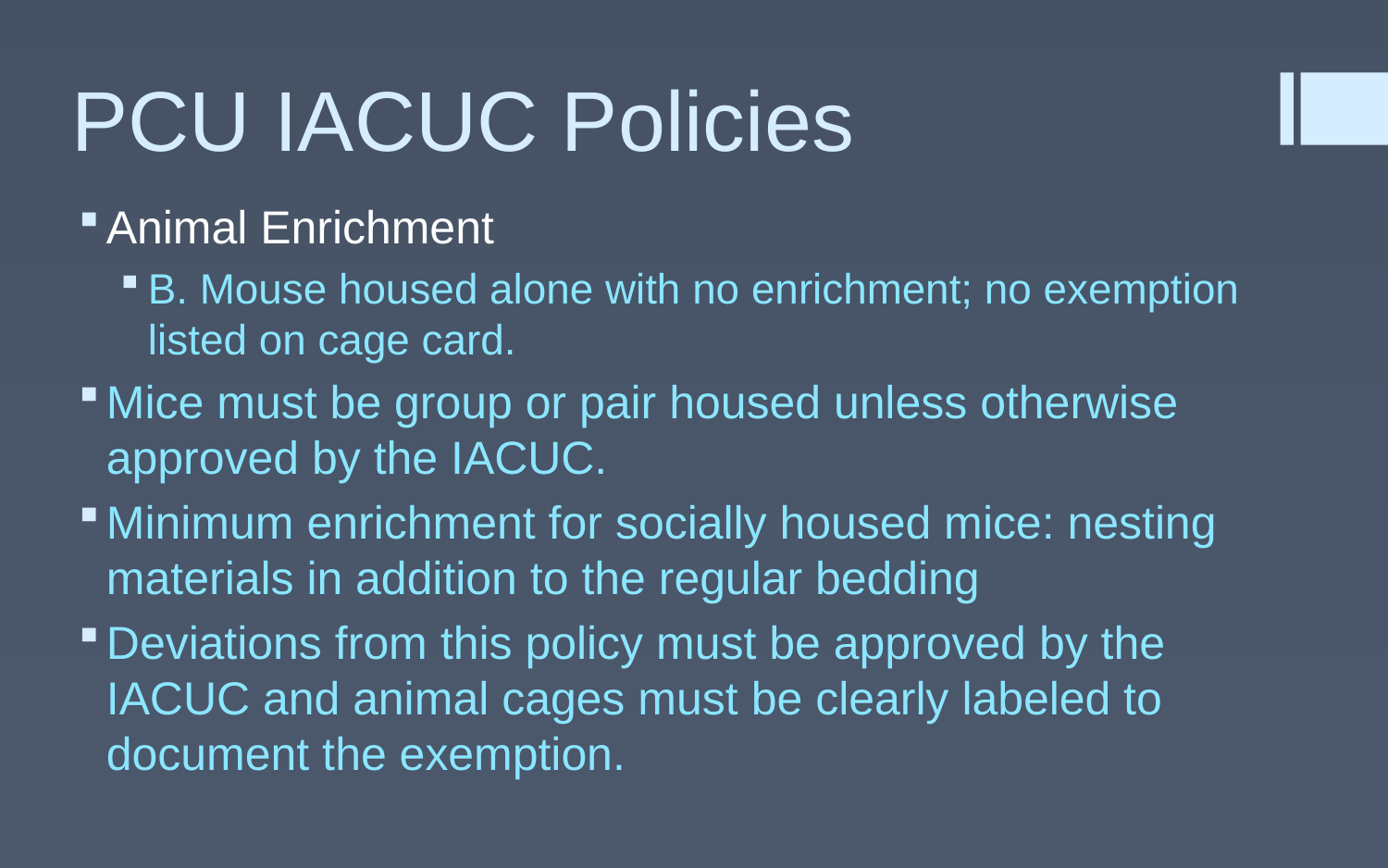

# PCU IACUC Policies
Animal Enrichment
B. Mouse housed alone with no enrichment; no exemption listed on cage card.
Mice must be group or pair housed unless otherwise approved by the IACUC.
Minimum enrichment for socially housed mice: nesting materials in addition to the regular bedding
Deviations from this policy must be approved by the IACUC and animal cages must be clearly labeled to document the exemption.